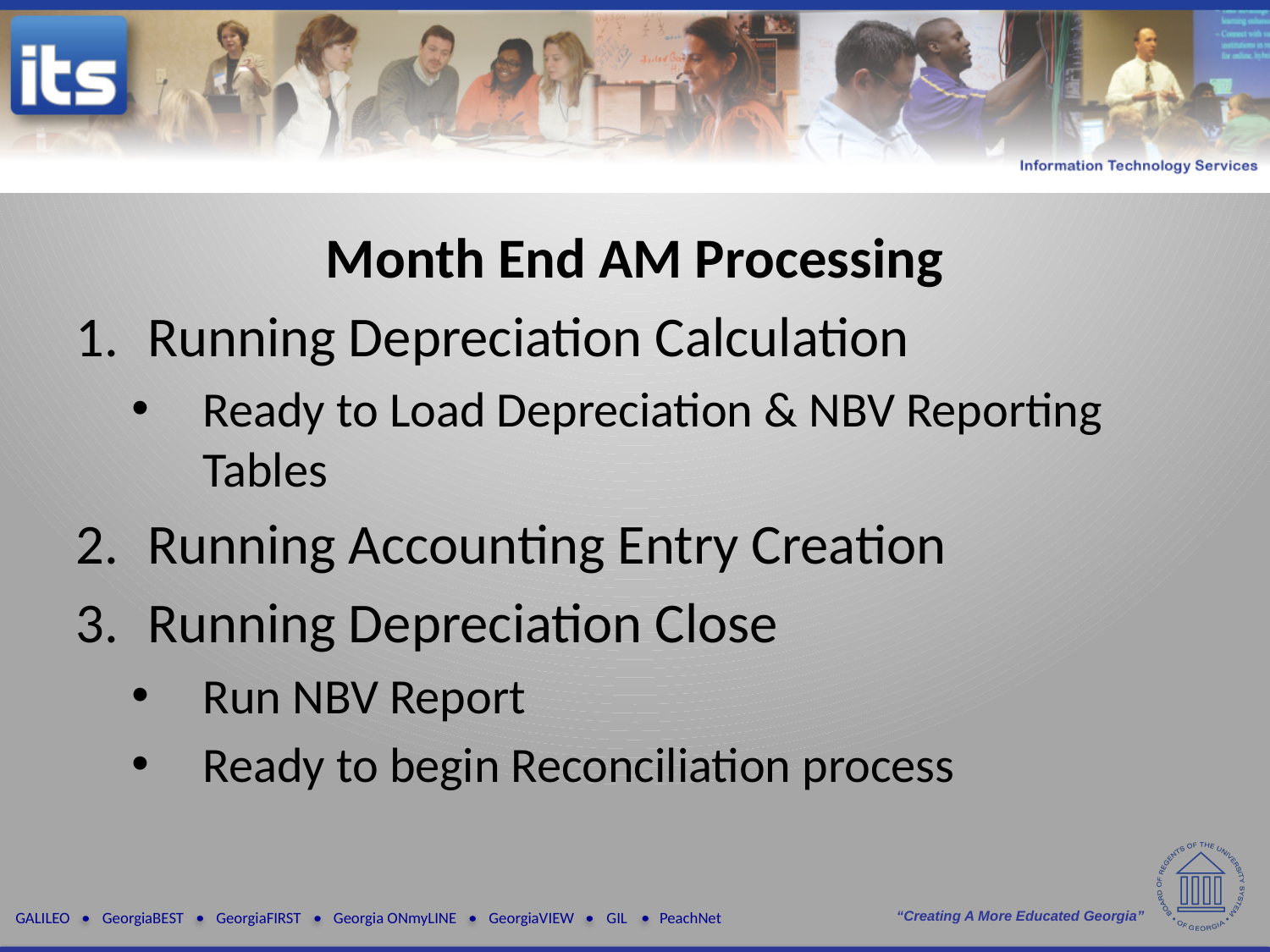

Month End AM Processing
Running Depreciation Calculation
Ready to Load Depreciation & NBV Reporting Tables
Running Accounting Entry Creation
Running Depreciation Close
Run NBV Report
Ready to begin Reconciliation process